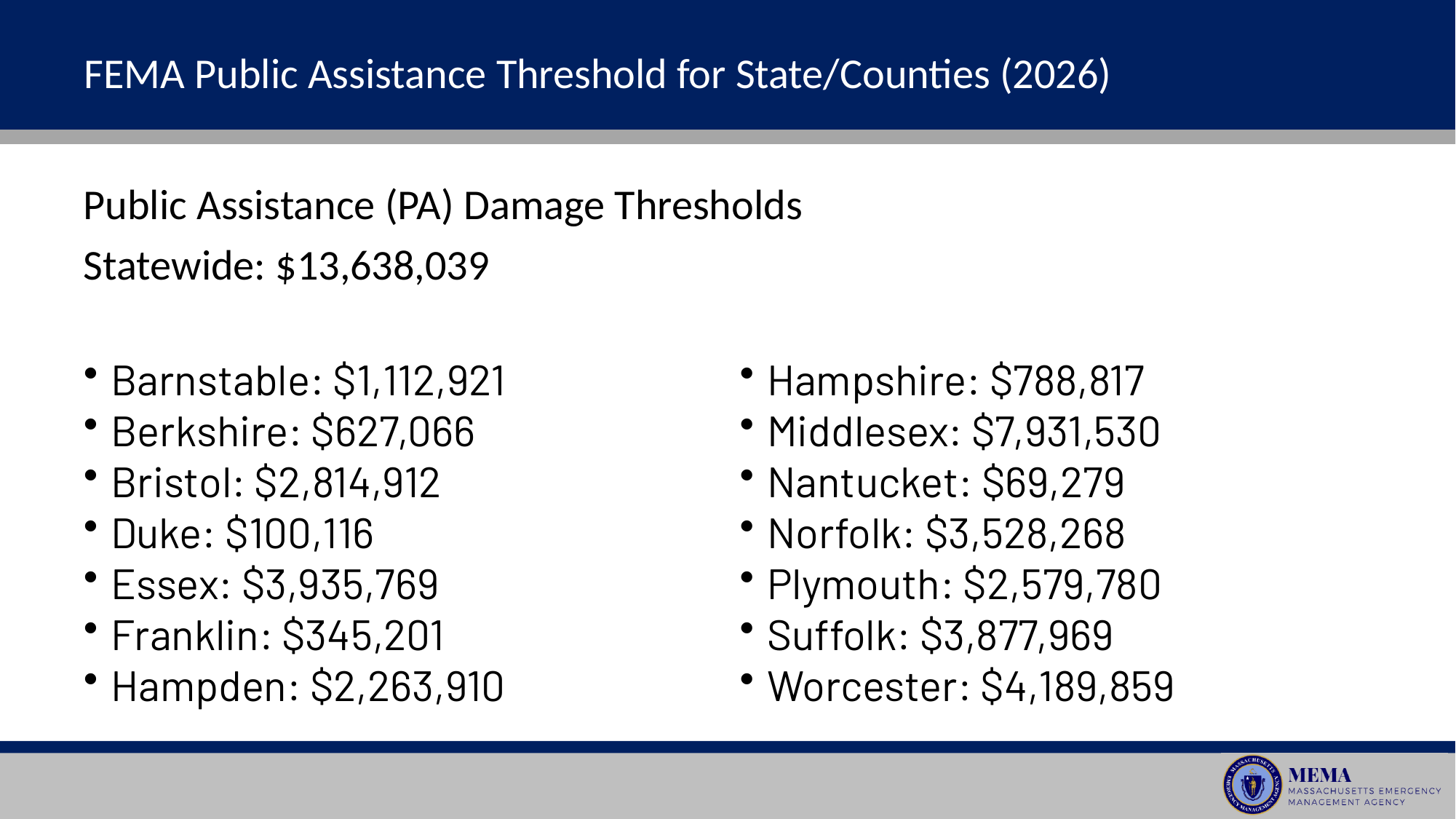

# FEMA Public Assistance Threshold for State/Counties (2026)
Public Assistance (PA) Damage Thresholds
Statewide: $13,638,039
Barnstable: $1,112,921​
Berkshire: $627,066
Bristol: $2,814,912
Duke: $100,116
Essex: $3,935,769
Franklin: $345,201
Hampden: $2,263,910
Hampshire: $788,817​
Middlesex: $7,931,530​
Nantucket: $69,279​
Norfolk: $3,528,268
Plymouth: $2,579,780
Suffolk: $3,877,969
Worcester: $4,189,859​